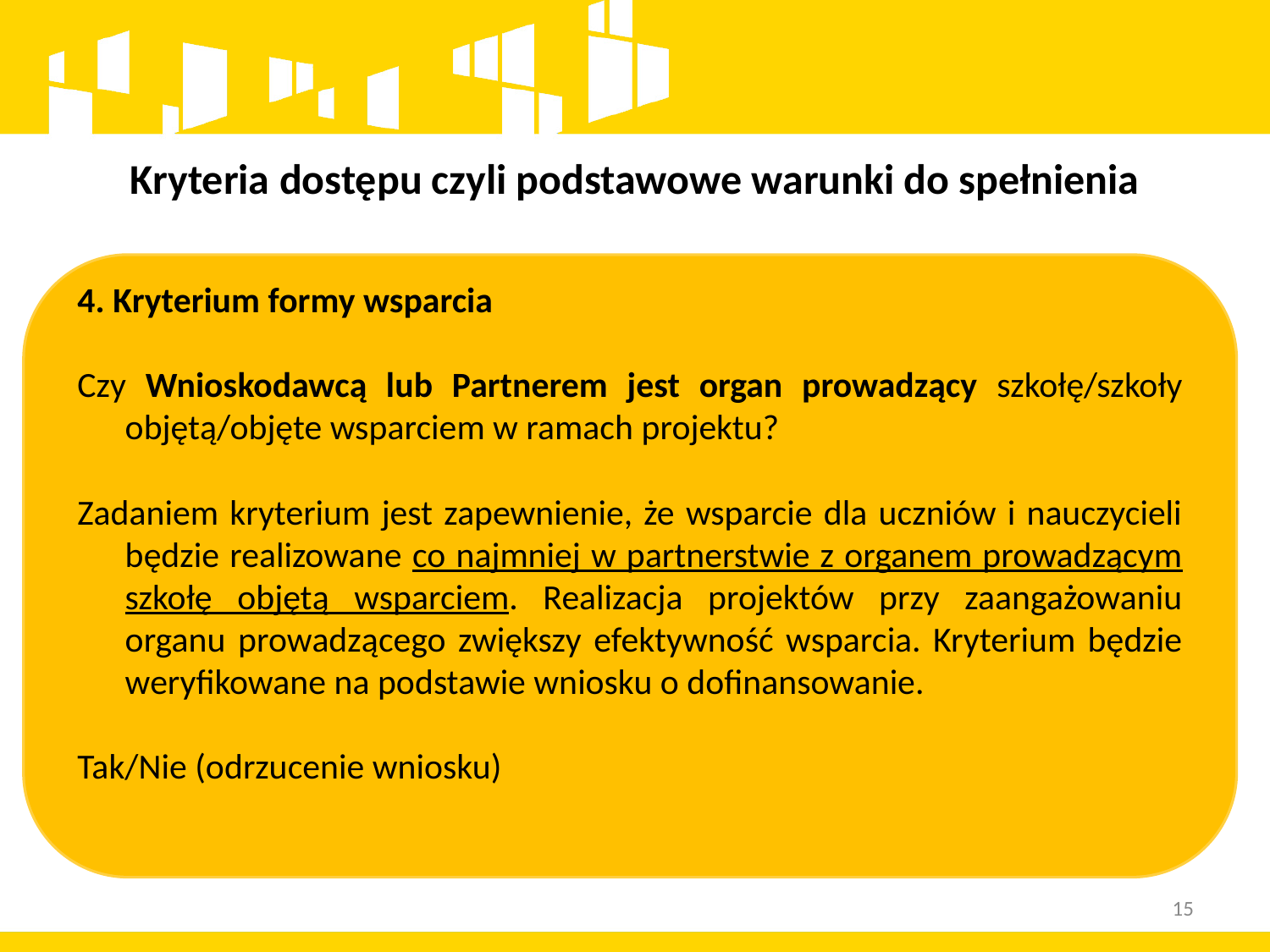

# Kryteria dostępu czyli podstawowe warunki do spełnienia

4. Kryterium formy wsparcia

Czy Wnioskodawcą lub Partnerem jest organ prowadzący szkołę/szkoły objętą/objęte wsparciem w ramach projektu?

Zadaniem kryterium jest zapewnienie, że wsparcie dla uczniów i nauczycieli będzie realizowane co najmniej w partnerstwie z organem prowadzącym szkołę objętą wsparciem. Realizacja projektów przy zaangażowaniu organu prowadzącego zwiększy efektywność wsparcia. Kryterium będzie weryfikowane na podstawie wniosku o dofinansowanie.

Tak/Nie (odrzucenie wniosku)

15